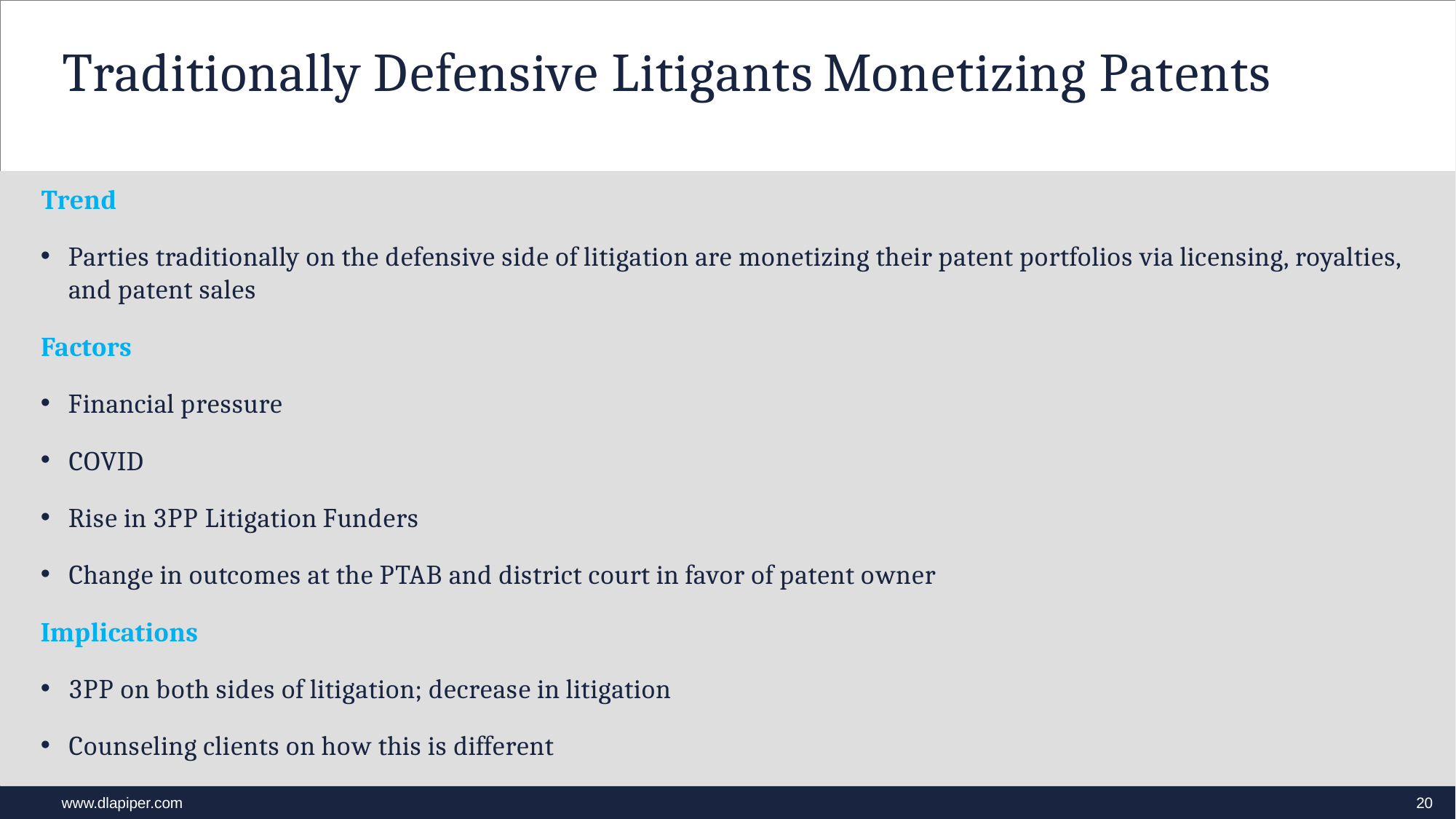

# Traditionally Defensive Litigants Monetizing Patents
Trend
Parties traditionally on the defensive side of litigation are monetizing their patent portfolios via licensing, royalties, and patent sales
Factors
Financial pressure
COVID
Rise in 3PP Litigation Funders
Change in outcomes at the PTAB and district court in favor of patent owner
Implications
3PP on both sides of litigation; decrease in litigation
Counseling clients on how this is different

20